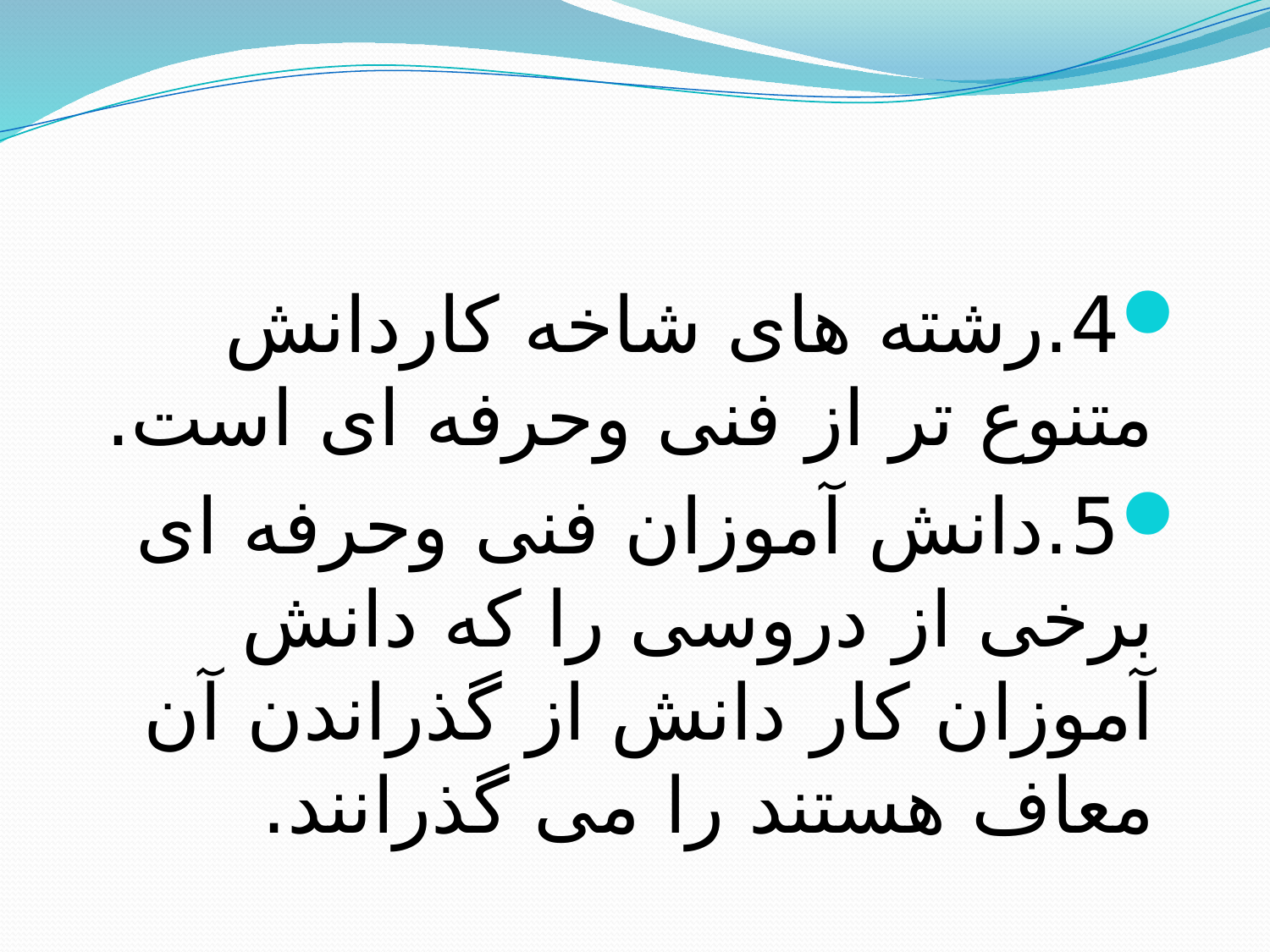

#
4.رشته های شاخه کاردانش متنوع تر از فنی وحرفه ای است.
5.دانش آموزان فنی وحرفه ای برخی از دروسی را که دانش آموزان کار دانش از گذراندن آن معاف هستند را می گذرانند.